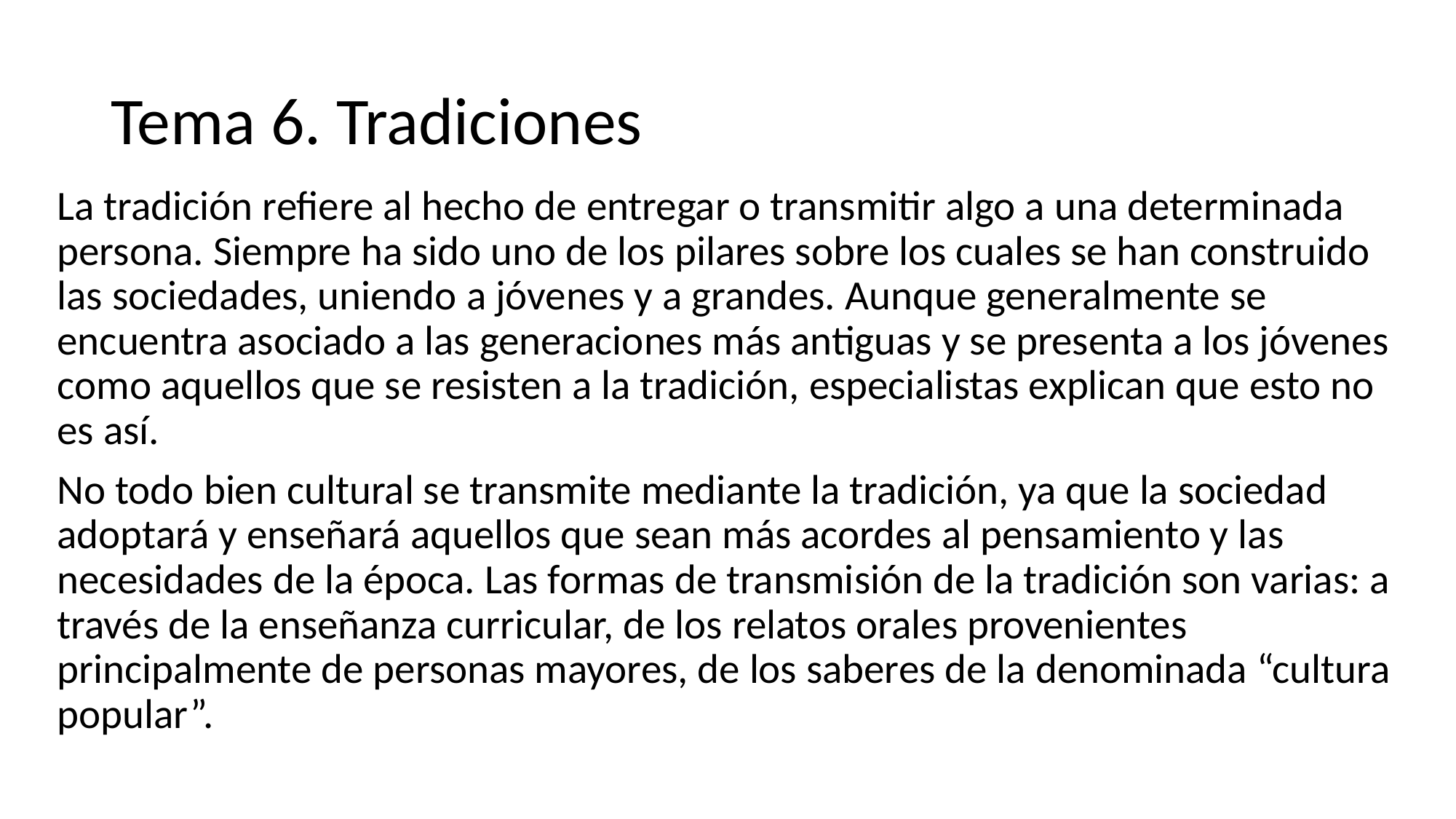

# Tema 6. Tradiciones
La tradición refiere al hecho de entregar o transmitir algo a una determinada persona. Siempre ha sido uno de los pilares sobre los cuales se han construido las sociedades, uniendo a jóvenes y a grandes. Aunque generalmente se encuentra asociado a las generaciones más antiguas y se presenta a los jóvenes como aquellos que se resisten a la tradición, especialistas explican que esto no es así.
No todo bien cultural se transmite mediante la tradición, ya que la sociedad adoptará y enseñará aquellos que sean más acordes al pensamiento y las necesidades de la época. Las formas de transmisión de la tradición son varias: a través de la enseñanza curricular, de los relatos orales provenientes principalmente de personas mayores, de los saberes de la denominada “cultura popular”.